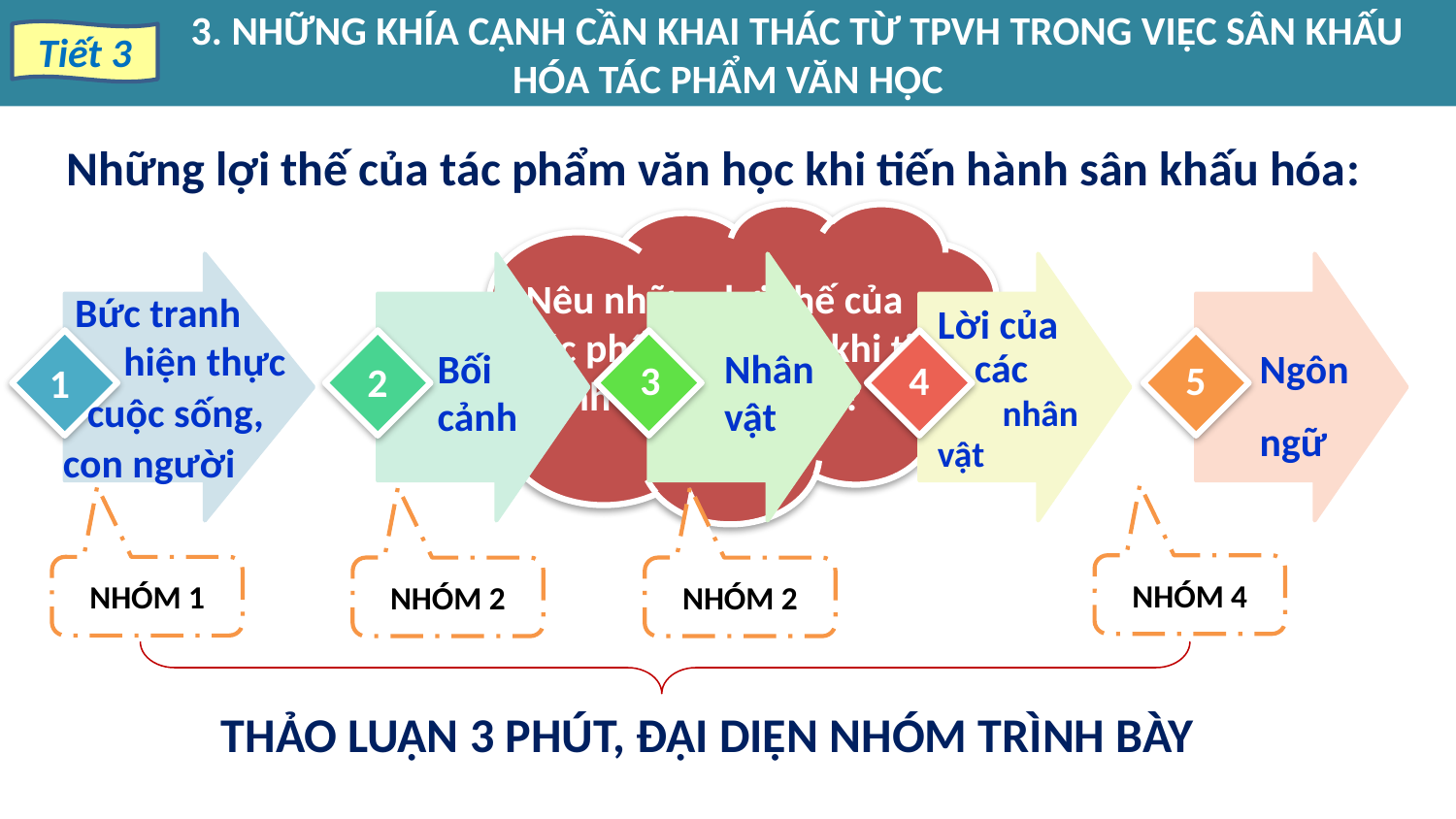

3. NHỮNG KHÍA CẠNH CẦN KHAI THÁC TỪ TPVH TRONG VIỆC SÂN KHẤU HÓA TÁC PHẨM VĂN HỌC
Tiết 3
Những lợi thế của tác phẩm văn học khi tiến hành sân khấu hóa:

Nêu những lợi thế của tác phẩm văn học khi tiến hành sân khấu hóa?

1
Bức tranh
hiện thực
cuộc sống,
con người

3
2
Bối
cảnh

3
Nhân
vật

4
Lời của
    các
       nhân vật

5
Ngôn ngữ
THỂ LỆ:
NHÓM 4
NHÓM 1
NHÓM 2
NHÓM 2
THẢO LUẬN 3 PHÚT, ĐẠI DIỆN NHÓM TRÌNH BÀY